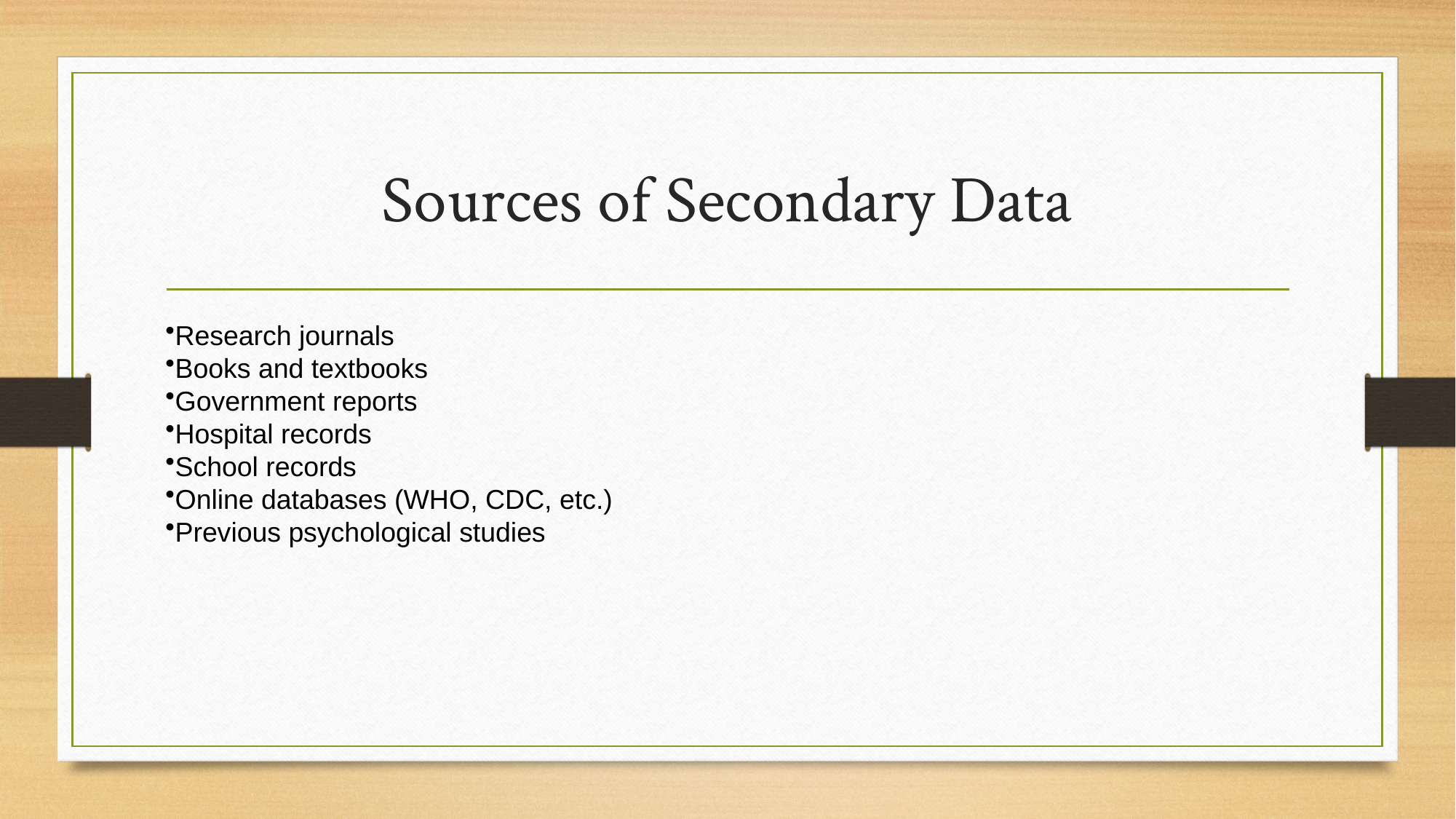

# Sources of Secondary Data

Research journals
Books and textbooks
Government reports
Hospital records
School records
Online databases (WHO, CDC, etc.)
Previous psychological studies